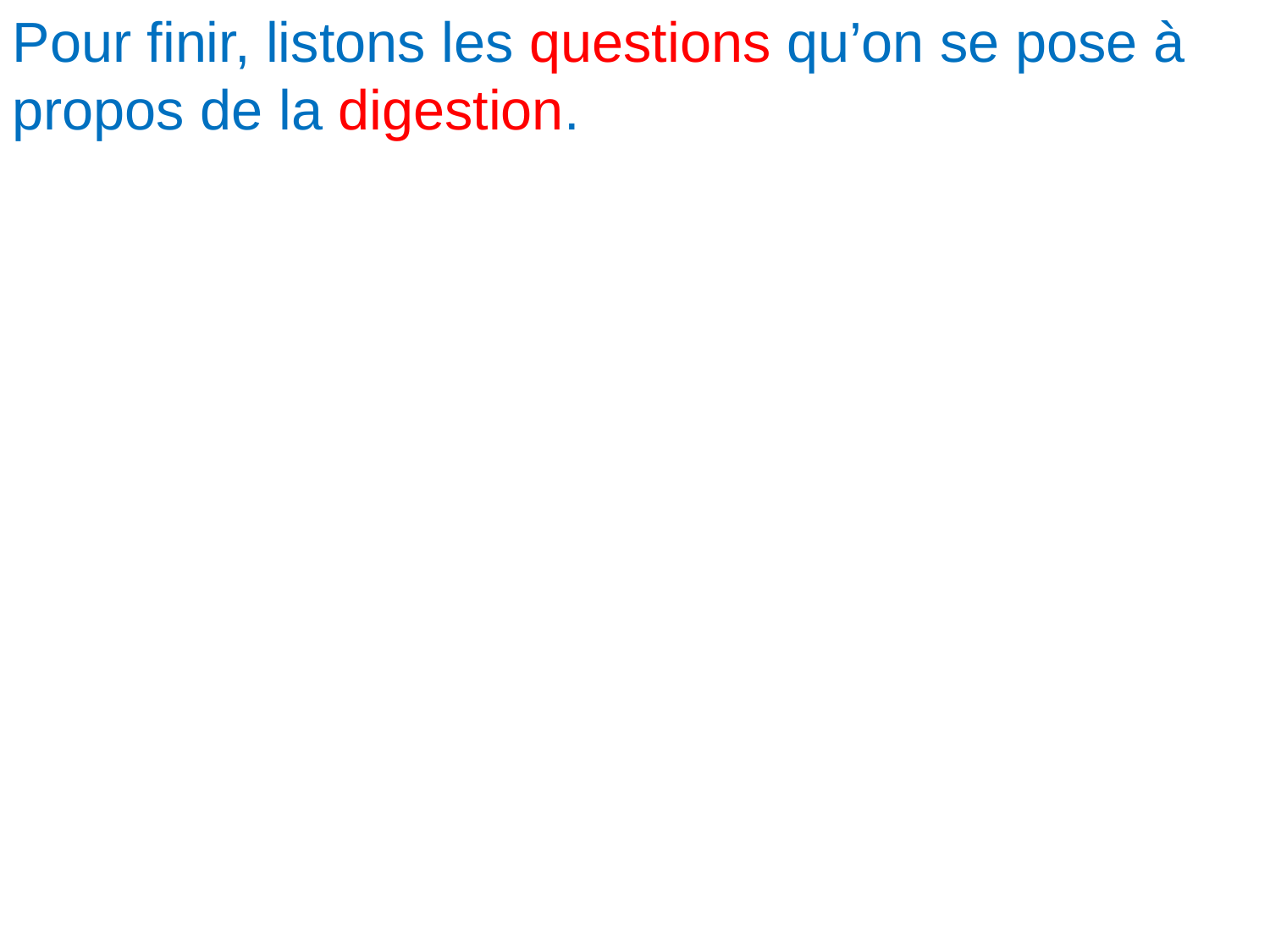

Pour finir, listons les questions qu’on se pose à propos de la digestion.